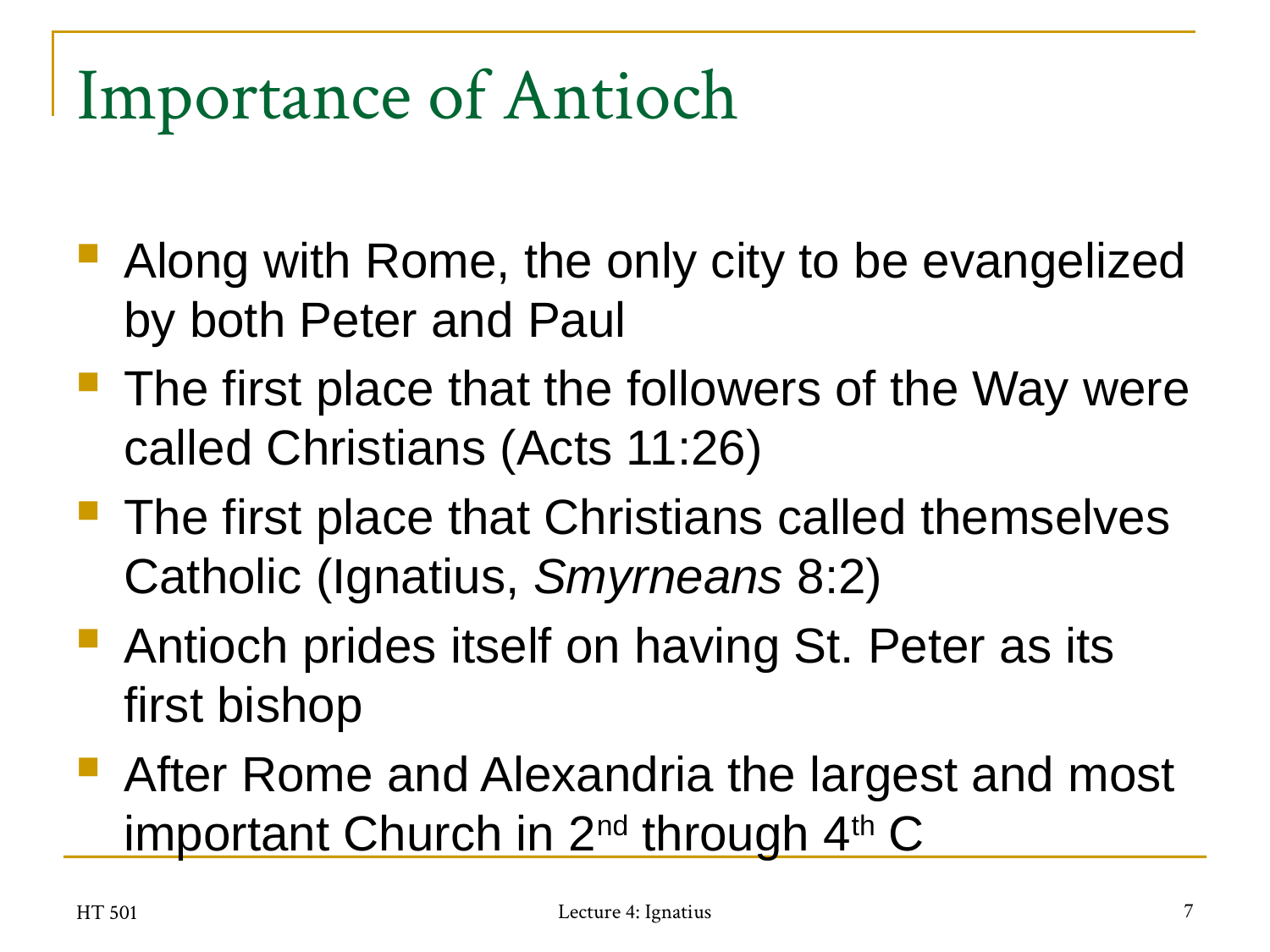

# Importance of Antioch
Along with Rome, the only city to be evangelized by both Peter and Paul
The first place that the followers of the Way were called Christians (Acts 11:26)
The first place that Christians called themselves Catholic (Ignatius, Smyrneans 8:2)
Antioch prides itself on having St. Peter as its first bishop
After Rome and Alexandria the largest and most important Church in 2nd through 4th C
HT 501
7
Lecture 4: Ignatius